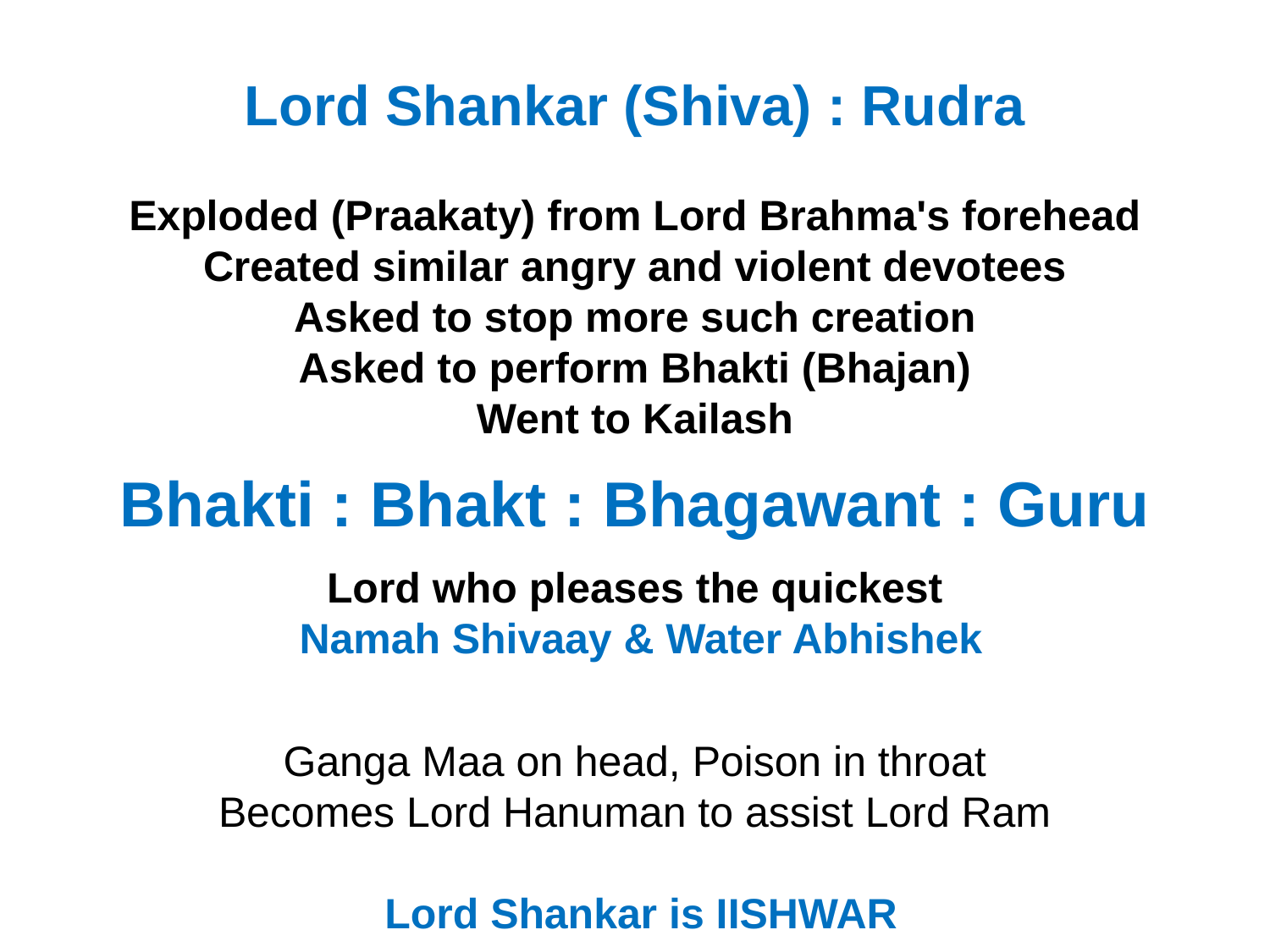

Lord Shankar (Shiva) : Rudra

Exploded (Praakaty) from Lord Brahma's forehead
Created similar angry and violent devotees
Asked to stop more such creation
Asked to perform Bhakti (Bhajan)
Went to Kailash

Bhakti : Bhakt : Bhagawant : Guru

Lord who pleases the quickest
 Namah Shivaay & Water Abhishek

Ganga Maa on head, Poison in throat
Becomes Lord Hanuman to assist Lord Ram

 Lord Shankar is IISHWAR